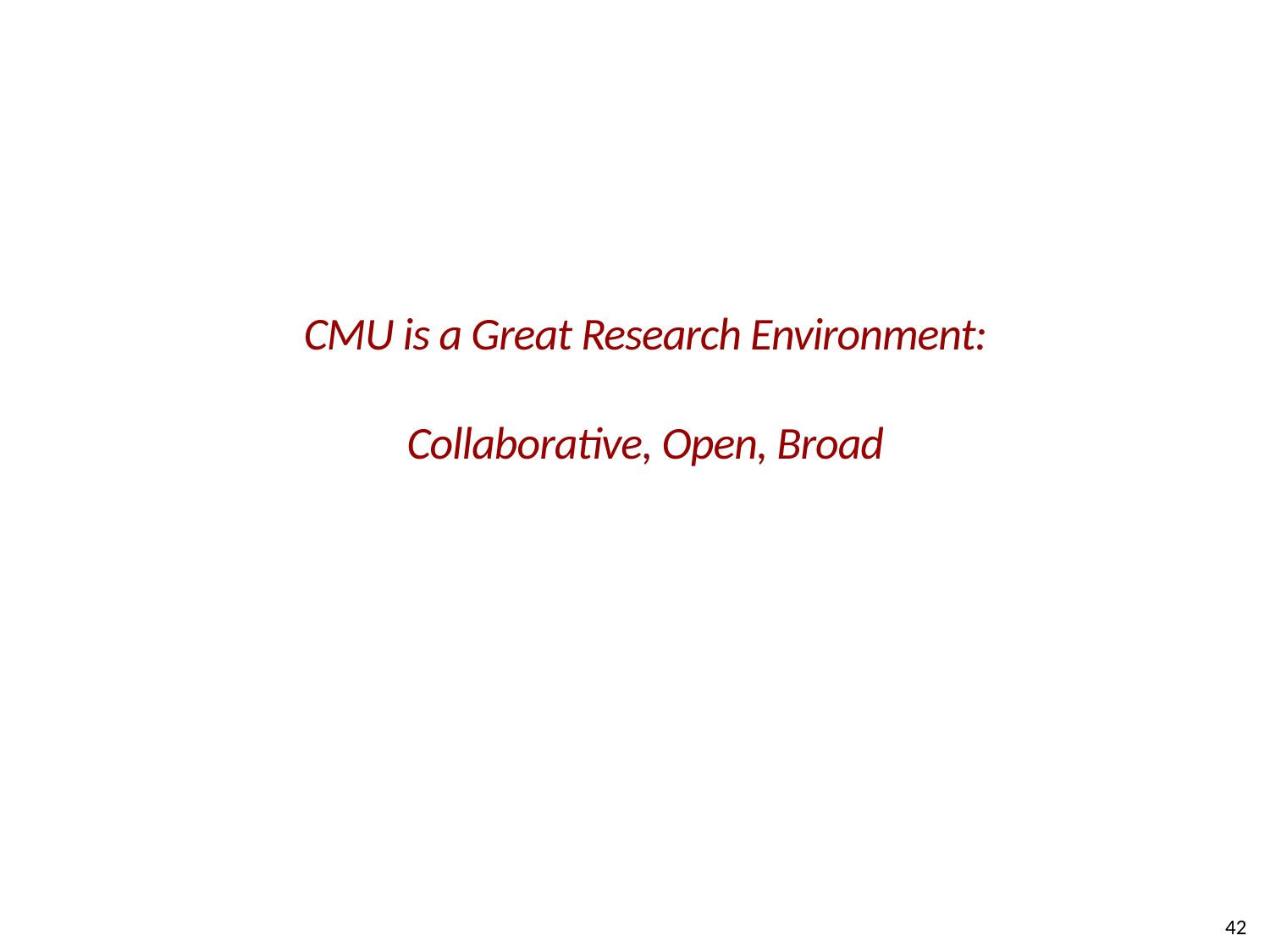

# CMU is a Great Research Environment: Collaborative, Open, Broad
42